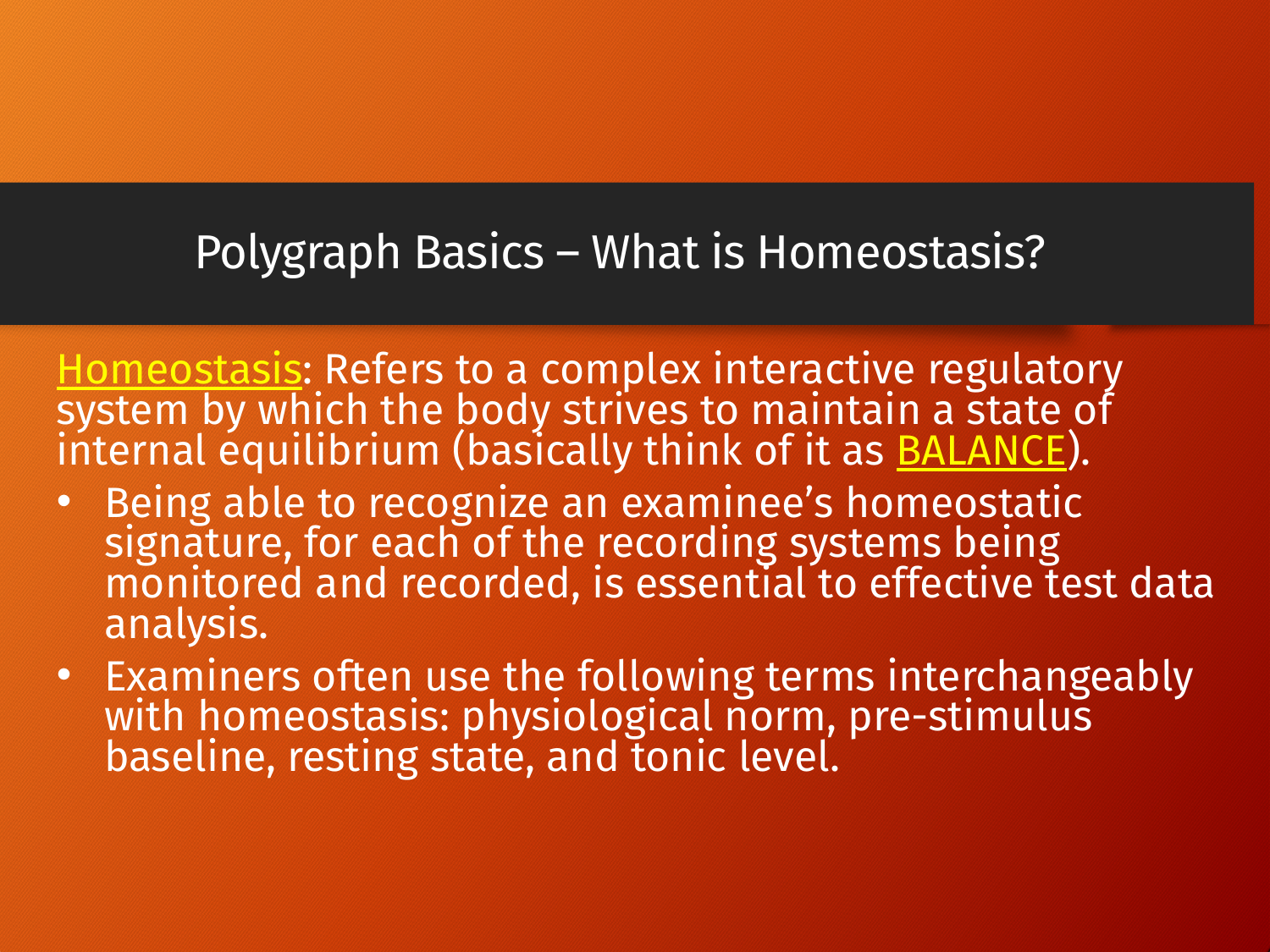

# Polygraph Basics – What is Homeostasis?

Homeostasis: Refers to a complex interactive regulatory system by which the body strives to maintain a state of internal equilibrium (basically think of it as BALANCE).
Being able to recognize an examinee’s homeostatic signature, for each of the recording systems being monitored and recorded, is essential to effective test data analysis.
Examiners often use the following terms interchangeably with homeostasis: physiological norm, pre-stimulus baseline, resting state, and tonic level.